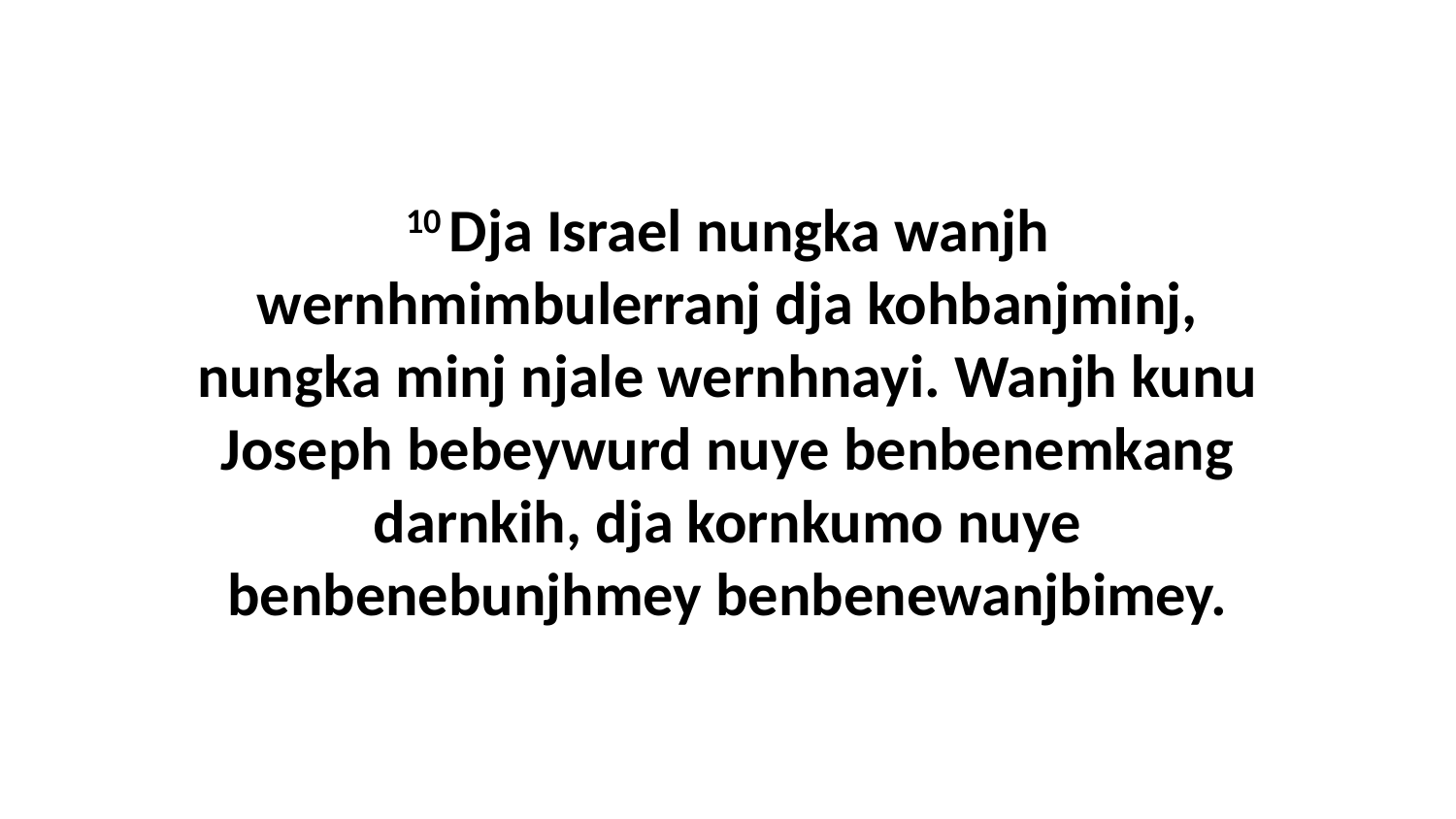

10 Dja Israel nungka wanjh wernhmimbulerranj dja kohbanjminj, nungka minj njale wernhnayi. Wanjh kunu Joseph bebeywurd nuye benbenemkang darnkih, dja kornkumo nuye benbenebunjhmey benbenewanjbimey.